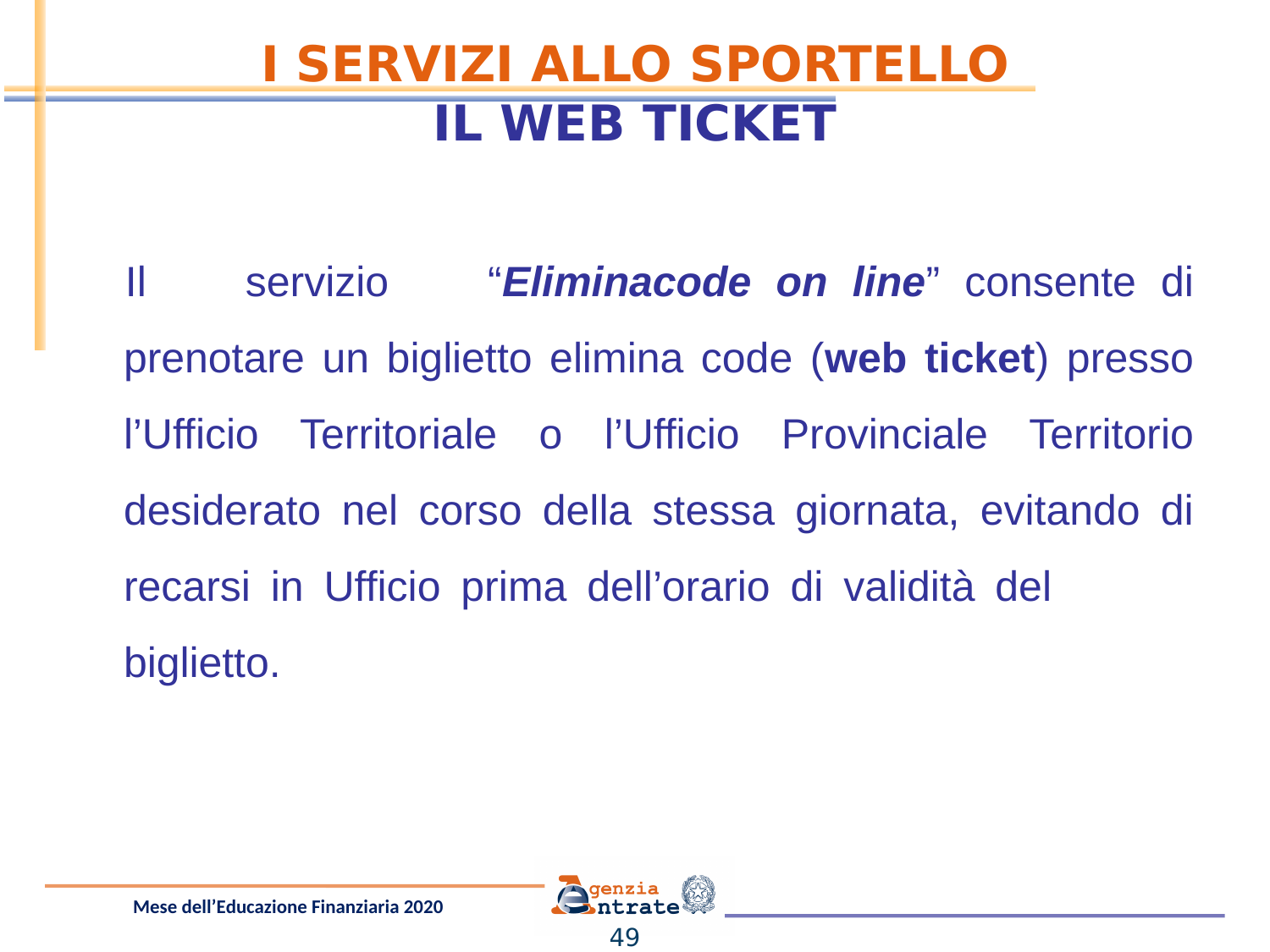

# I SERVIZI ALLO SPORTELLO IL WEB TICKET
Il    servizio    “Eliminacode on line” consente di prenotare un biglietto elimina code (web ticket) presso l’Ufficio Territoriale o l’Ufficio Provinciale Territorio desiderato nel corso della stessa giornata, evitando di recarsi in Ufficio prima dell’orario di validità del        biglietto.

49